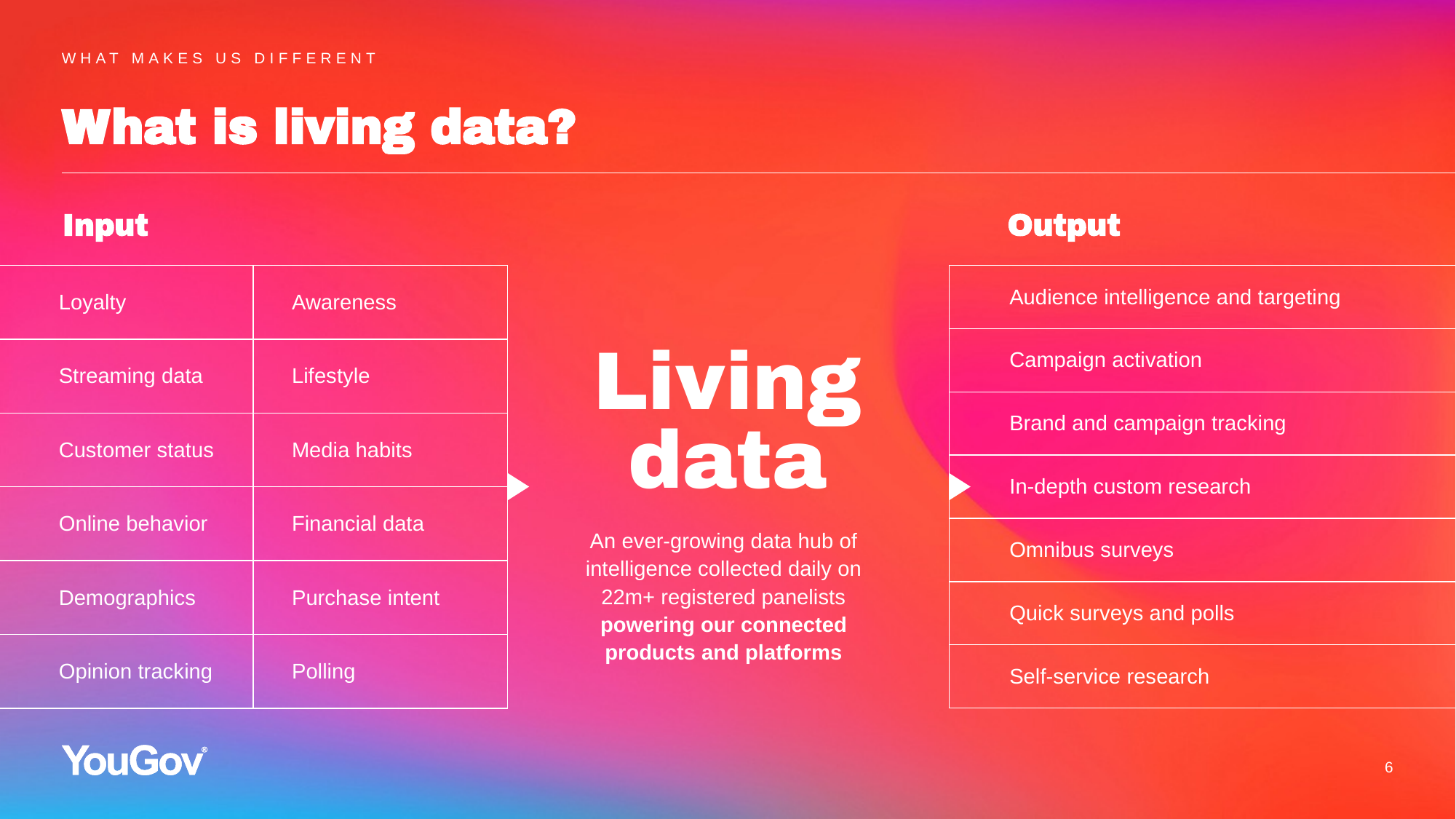

WHAT MAKES US DIFFERENT
What is living data?
Input
Output
| Loyalty | Awareness |
| --- | --- |
| Streaming data | Lifestyle |
| Customer status | Media habits |
| Online behavior | Financial data |
| Demographics | Purchase intent |
| Opinion tracking | Polling |
| Audience intelligence and targeting |
| --- |
| Campaign activation |
| Brand and campaign tracking |
| In-depth custom research |
| Omnibus surveys |
| Quick surveys and polls |
| Self-service research |
Living
data

An ever-growing data hub of intelligence collected daily on 22m+ registered panelists powering our connected products and platforms

6